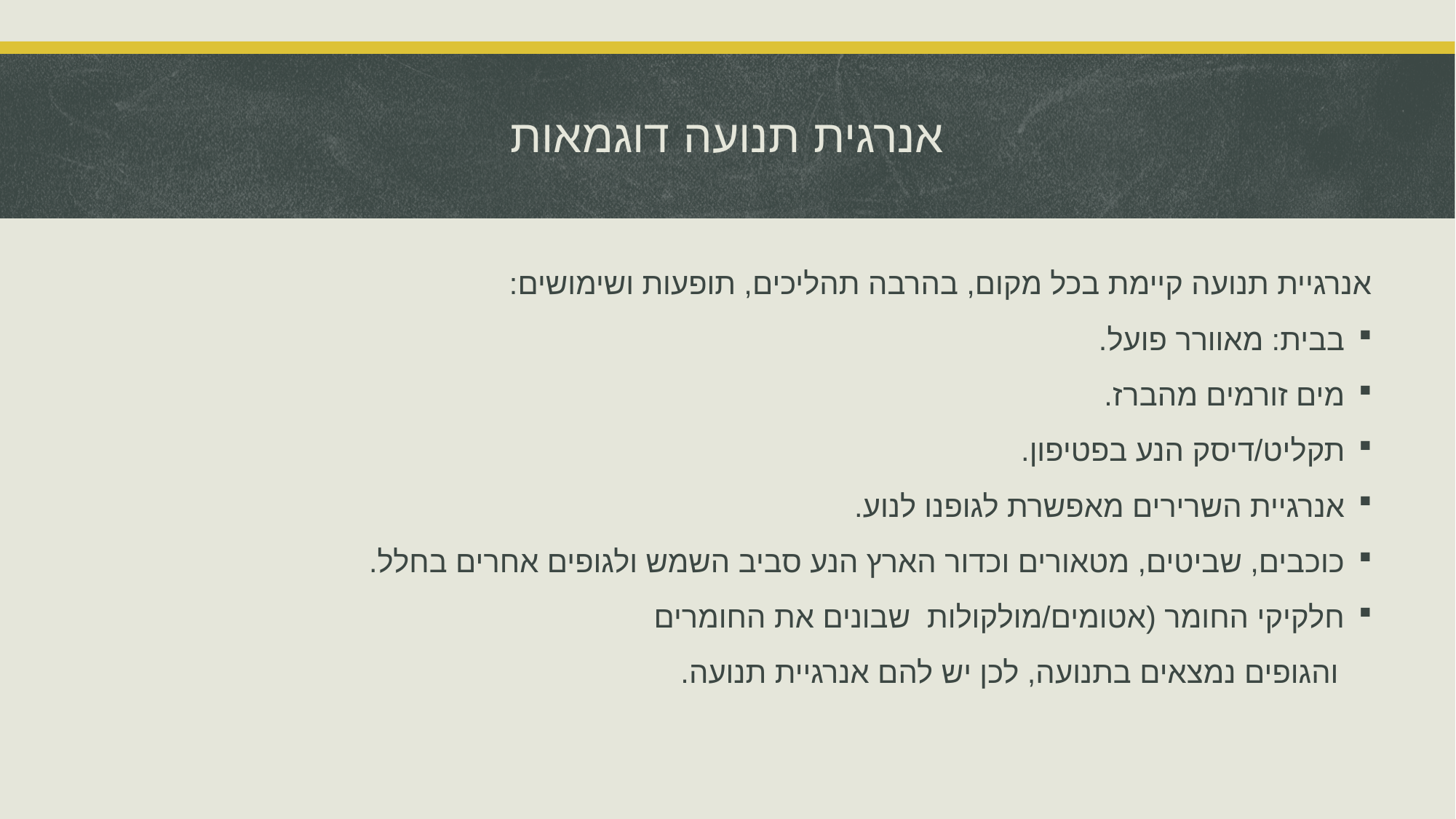

# אנרגית תנועה דוגמאות
אנרגיית תנועה קיימת בכל מקום, בהרבה תהליכים, תופעות ושימושים:
בבית: מאוורר פועל.
מים זורמים מהברז.
תקליט/דיסק הנע בפטיפון.
אנרגיית השרירים מאפשרת לגופנו לנוע.
כוכבים, שביטים, מטאורים וכדור הארץ הנע סביב השמש ולגופים אחרים בחלל.
חלקיקי החומר (אטומים/מולקולות  שבונים את החומרים
    והגופים נמצאים בתנועה, לכן יש להם אנרגיית תנועה.